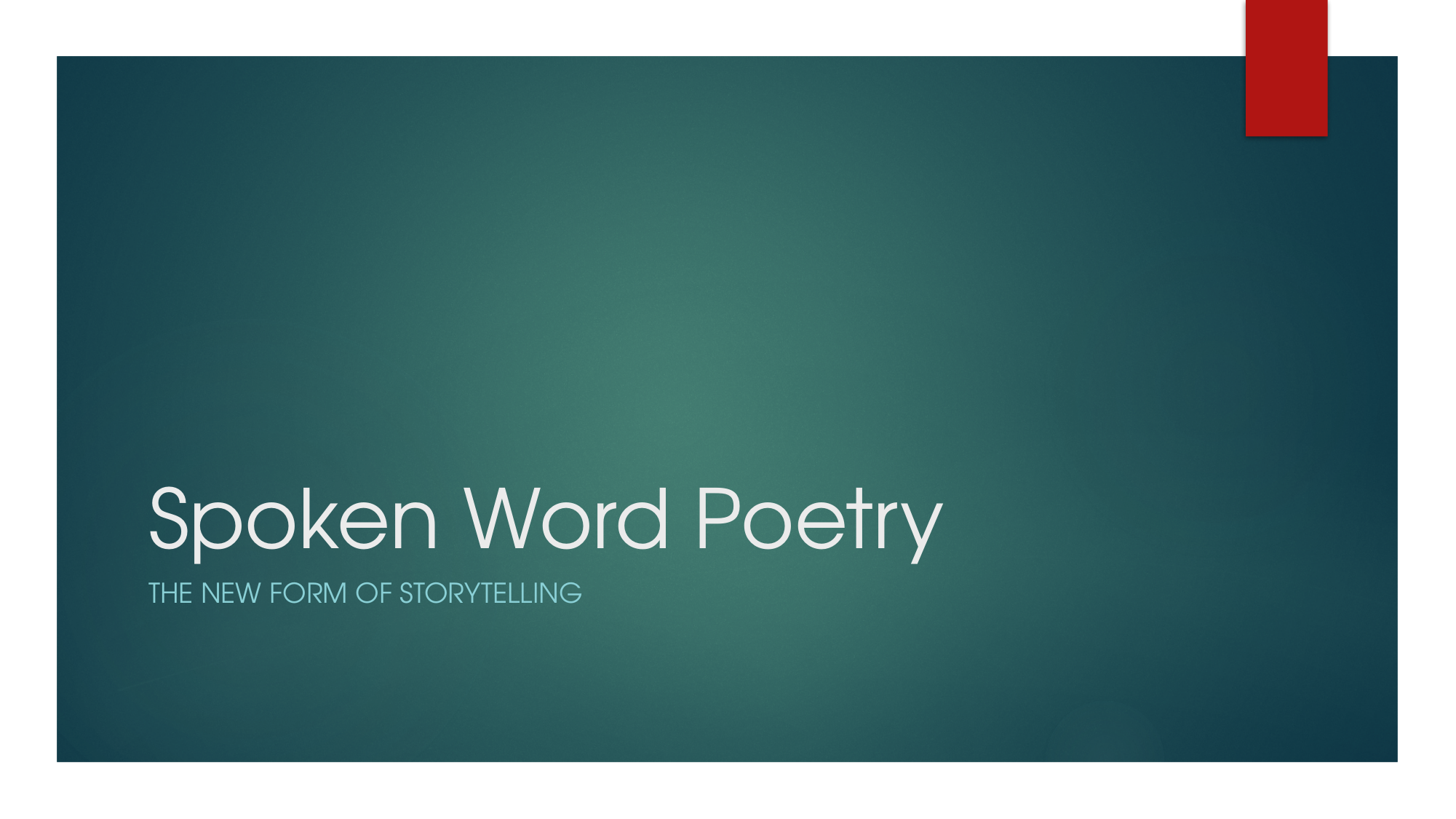

# Spoken Word Poetry
The new form of storytelling